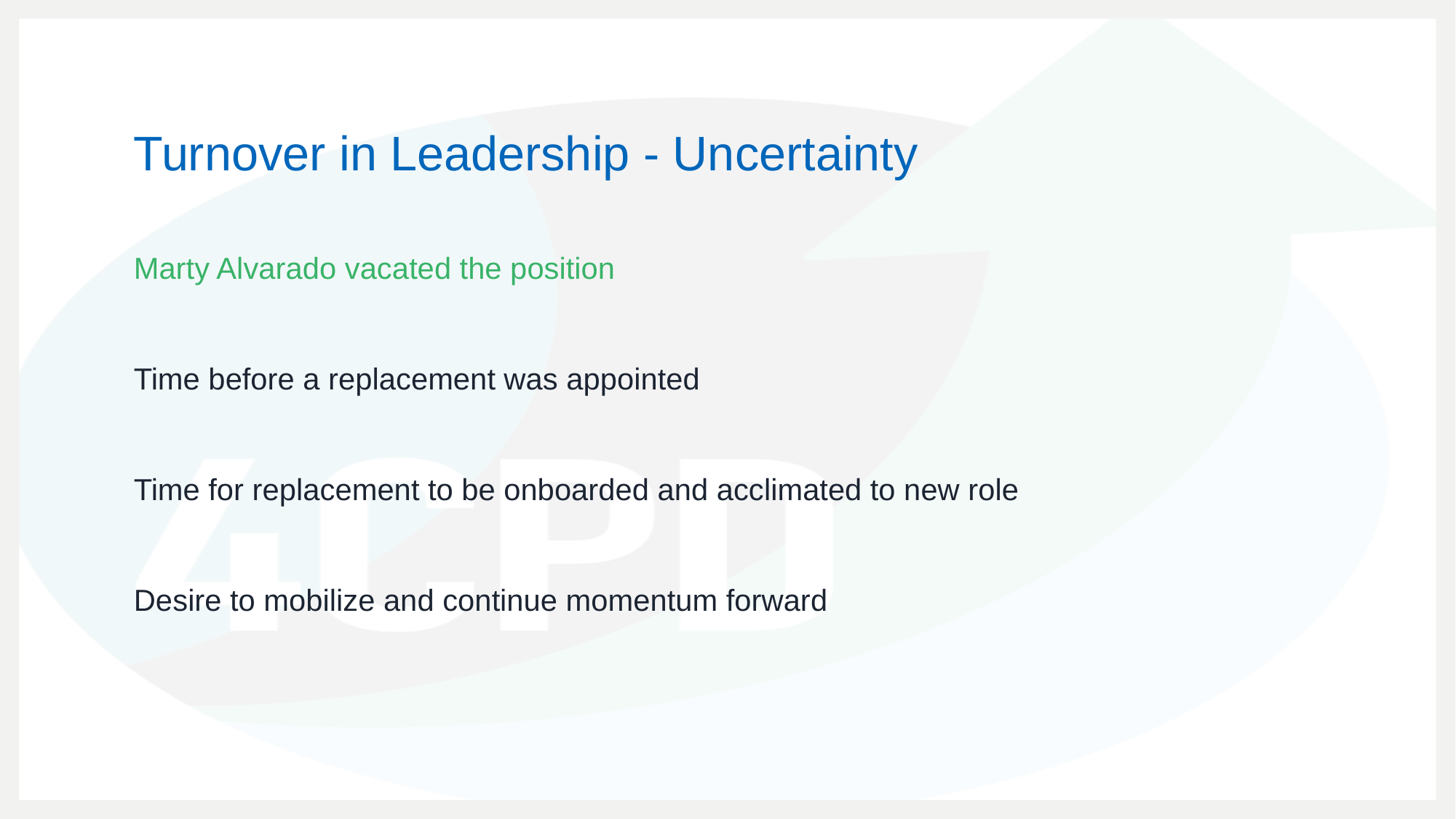

# Turnover in Leadership - Uncertainty

Marty Alvarado vacated the position

Time before a replacement was appointed

Time for replacement to be onboarded and acclimated to new role

Desire to mobilize and continue momentum forward